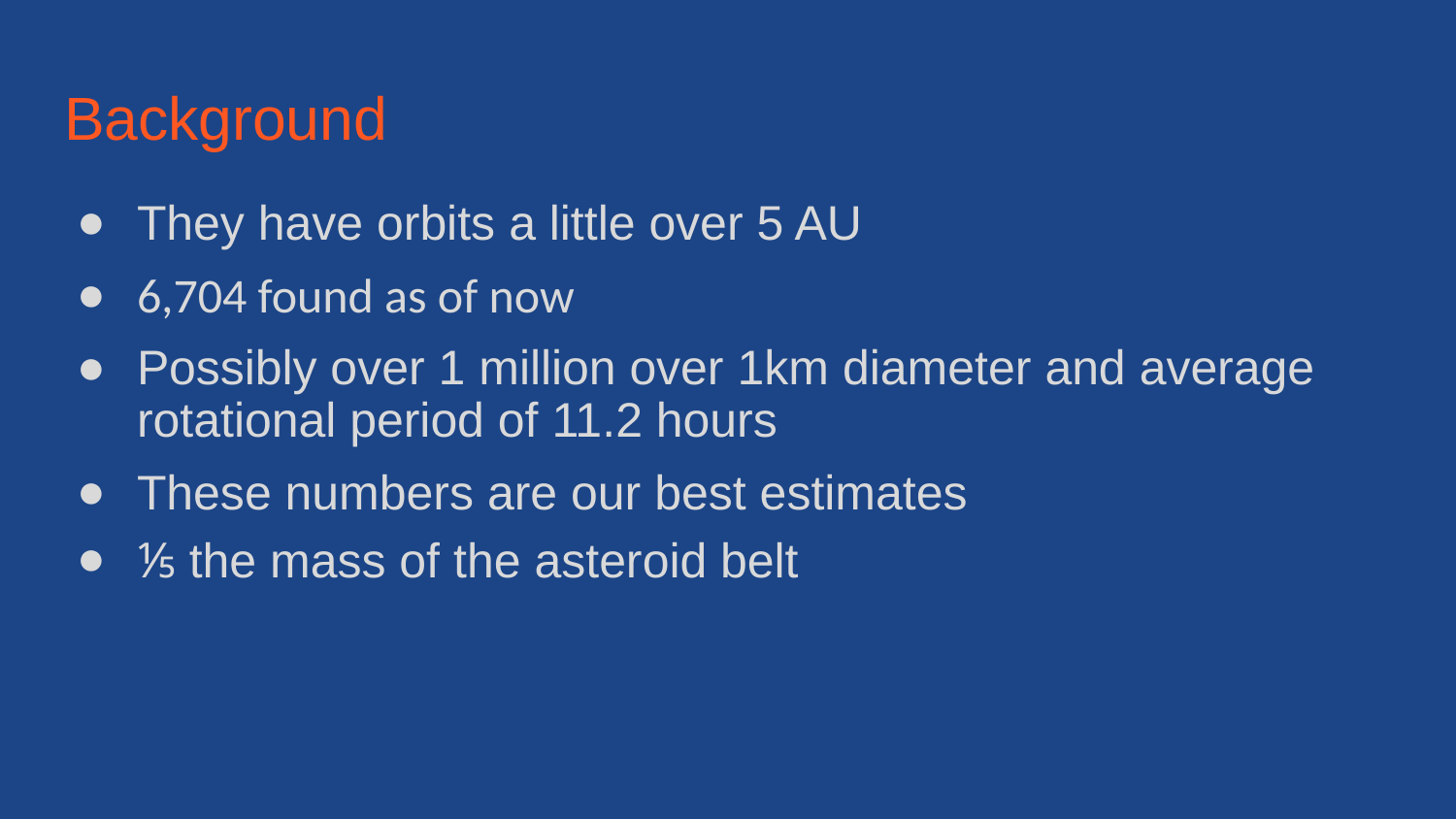

# Background
They have orbits a little over 5 AU
6,704 found as of now
Possibly over 1 million over 1km diameter and average rotational period of 11.2 hours
These numbers are our best estimates
⅕ the mass of the asteroid belt